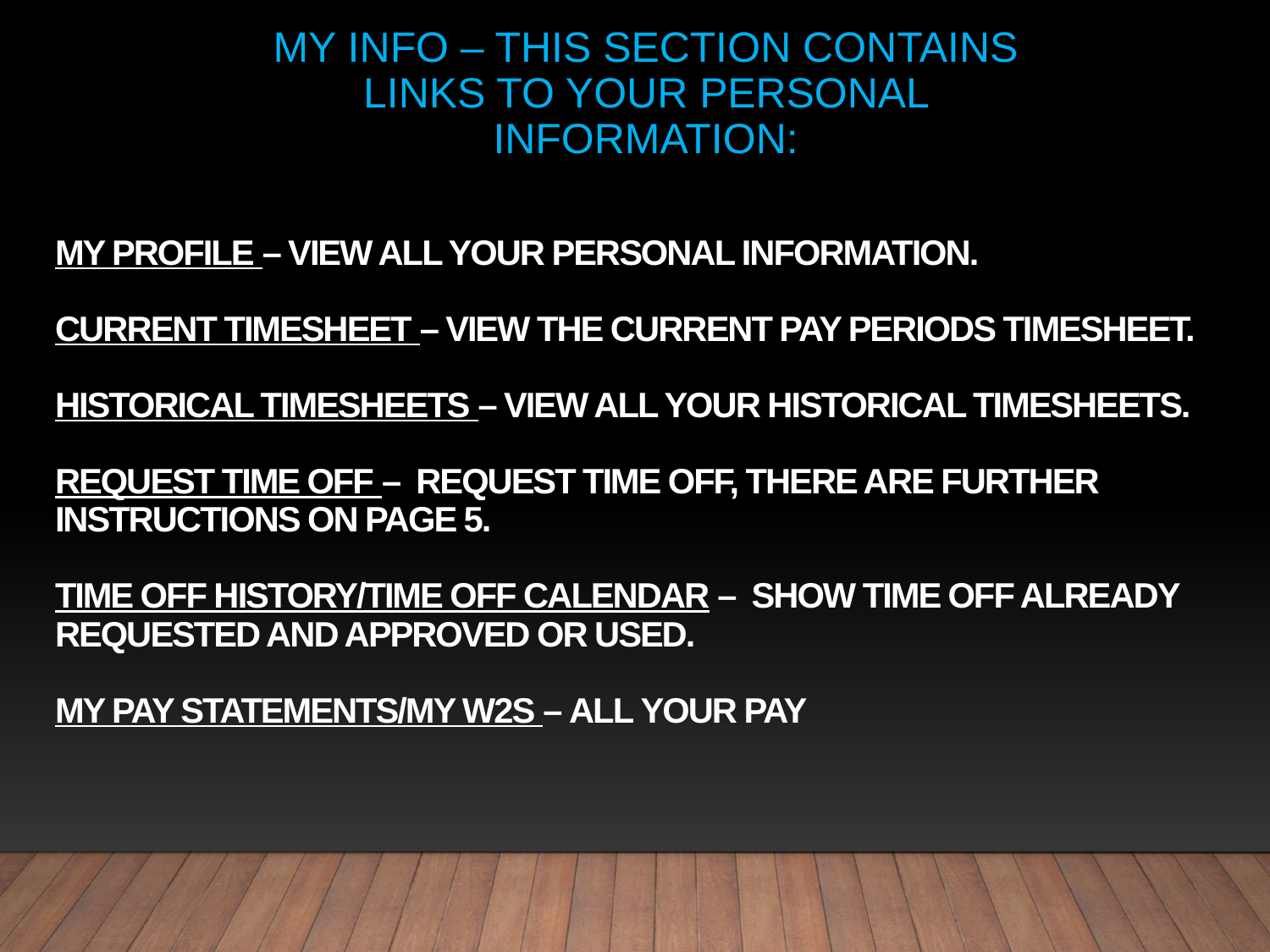

# My Info – This section contains links to your personal information:

My Profile – view all your personal information.

Current Timesheet – View the current pay periods timesheet.

Historical Timesheets – view all your historical timesheets.

Request Time Off –  request time off, there are further instructions on page 5.

Time off History/Time Off Calendar –  show time off already requested and approved or used.

My Pay Statements/My W2s – all your pay